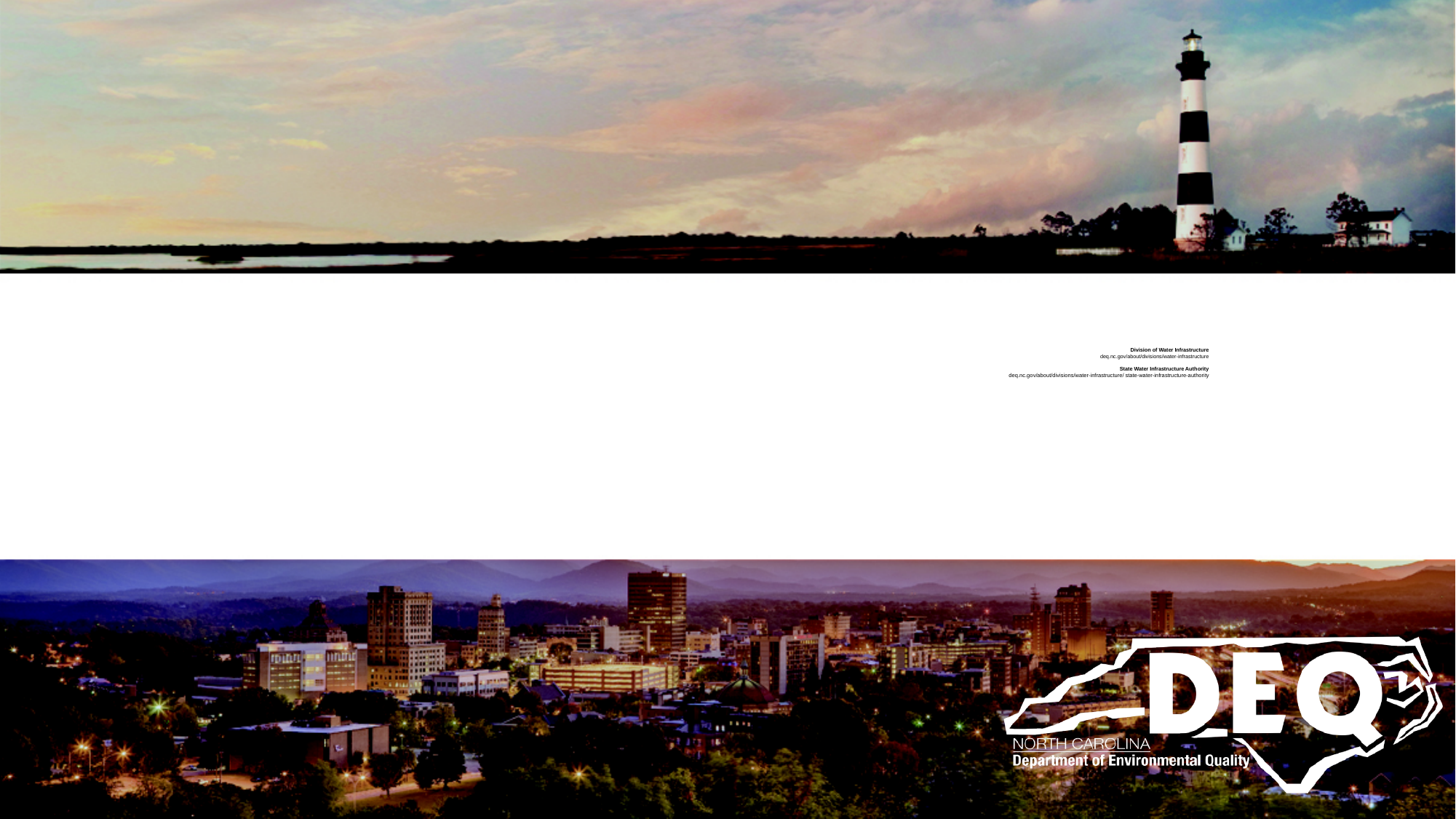

# Division of Water Infrastructure deq.nc.gov/about/divisions/water-infrastructure State Water Infrastructure Authority deq.nc.gov/about/divisions/water-infrastructure/ state-water-infrastructure-authority